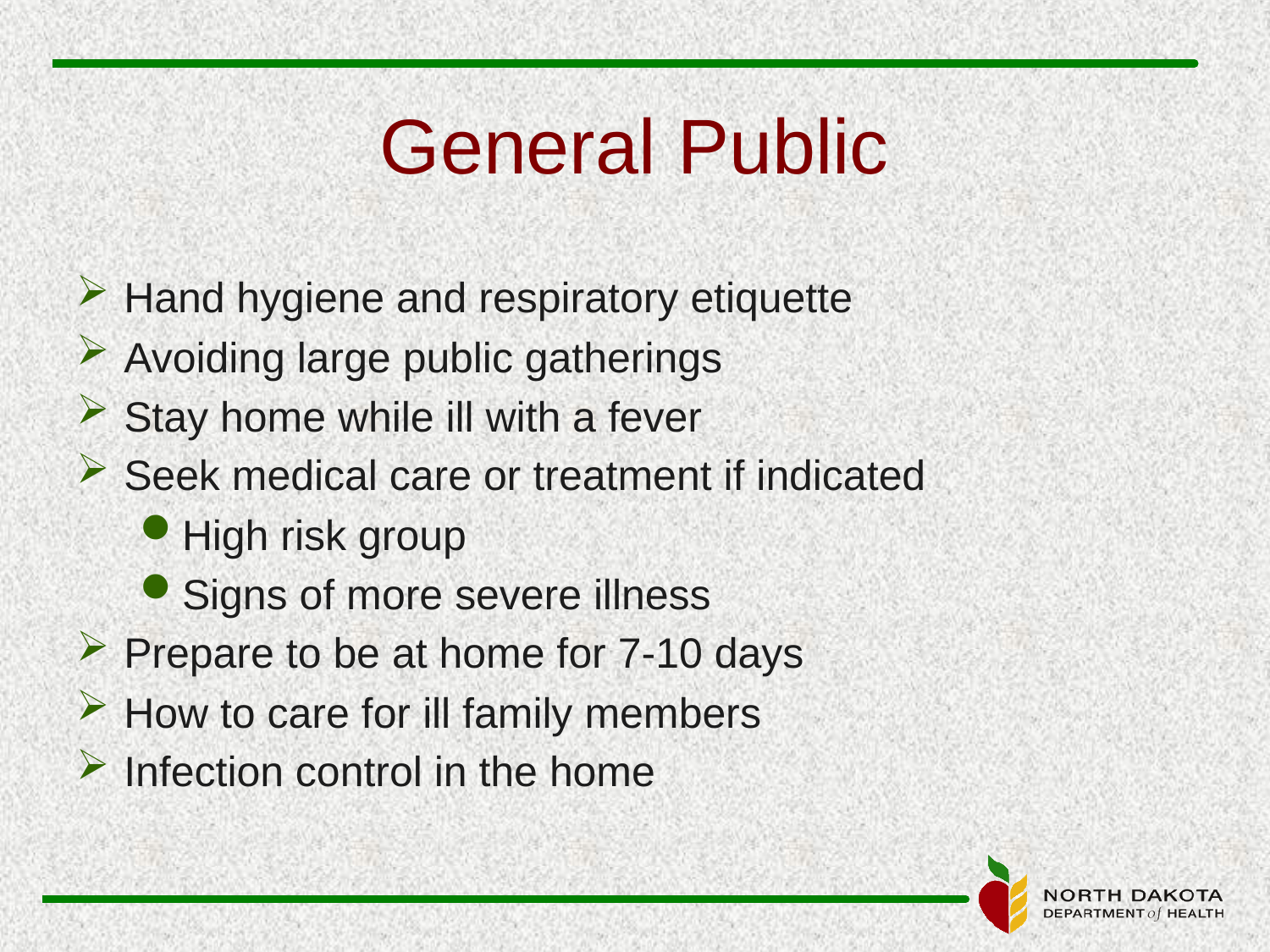

# General Public
Hand hygiene and respiratory etiquette
Avoiding large public gatherings
Stay home while ill with a fever
Seek medical care or treatment if indicated
High risk group
Signs of more severe illness
Prepare to be at home for 7-10 days
How to care for ill family members
Infection control in the home